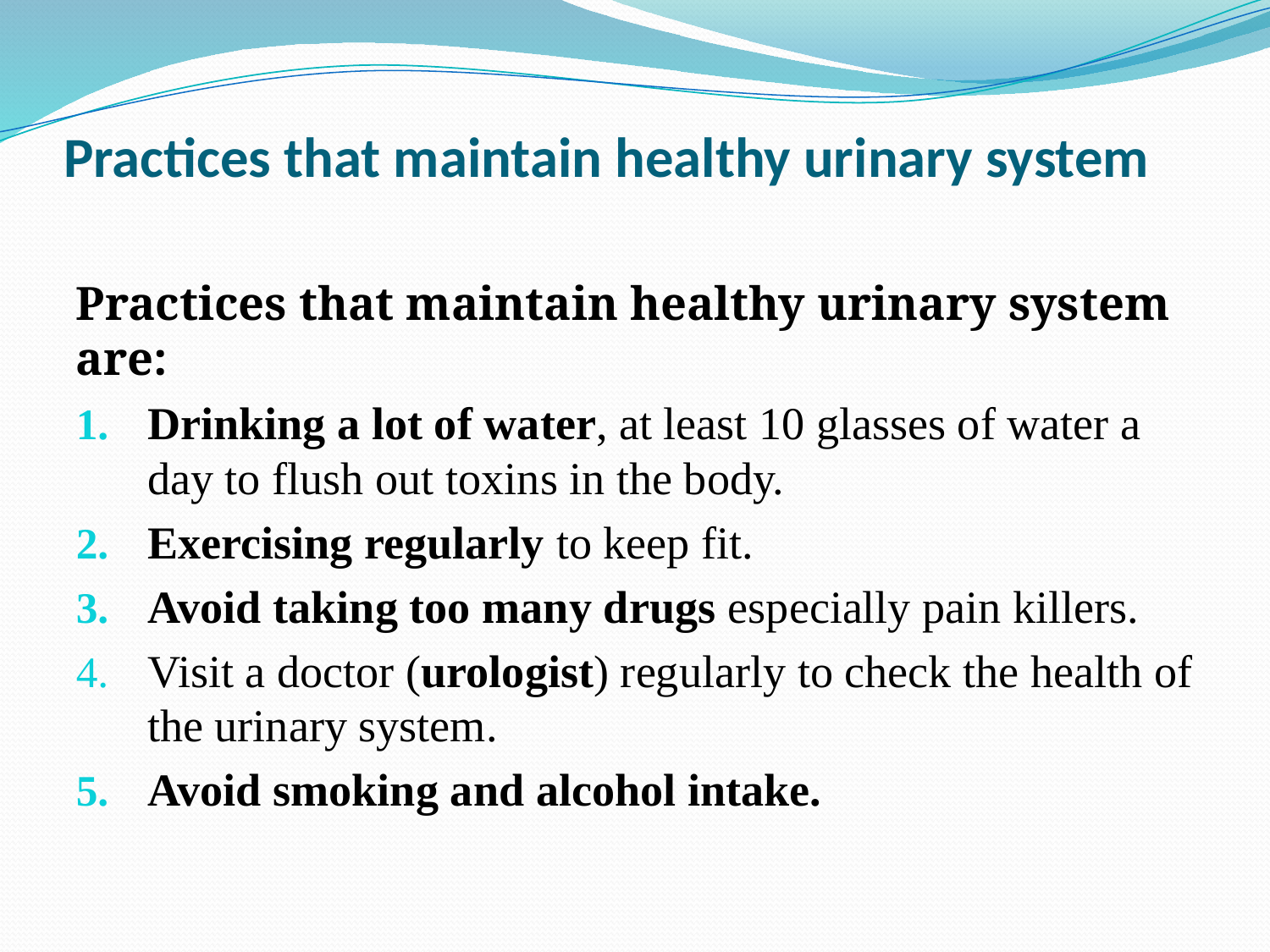

# Practices that maintain healthy urinary system
Practices that maintain healthy urinary system are:
Drinking a lot of water, at least 10 glasses of water a day to flush out toxins in the body.
Exercising regularly to keep fit.
Avoid taking too many drugs especially pain killers.
Visit a doctor (urologist) regularly to check the health of the urinary system.
Avoid smoking and alcohol intake.